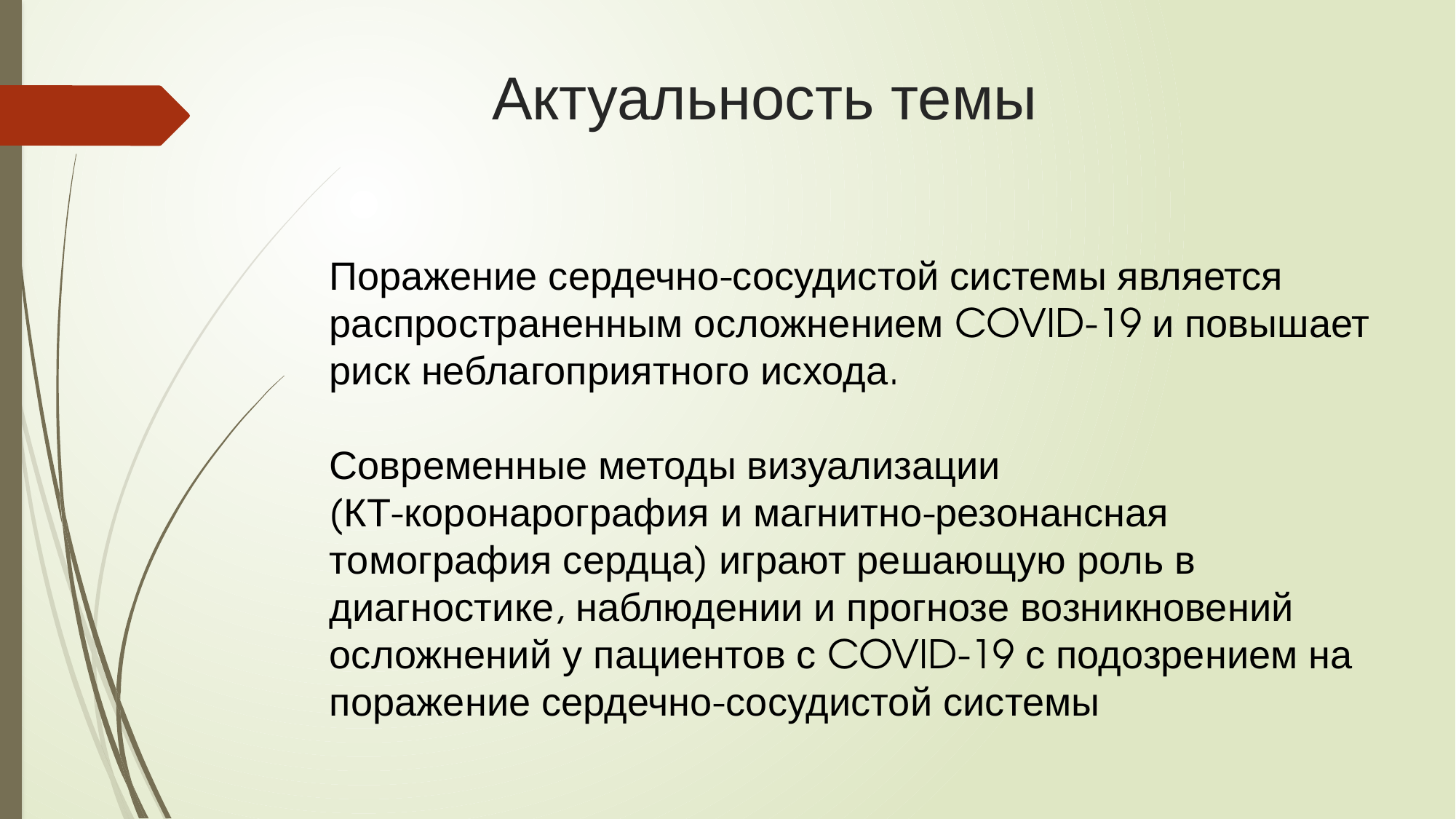

# Актуальность темы
Поражение сердечно-сосудистой системы является распространенным осложнением COVID-19 и повышает риск неблагоприятного исхода.

Современные методы визуализации
(КТ-коронарография и магнитно-резонансная томография сердца) играют решающую роль в диагностике, наблюдении и прогнозе возникновений осложнений у пациентов с COVID-19 с подозрением на поражение сердечно-сосудистой системы